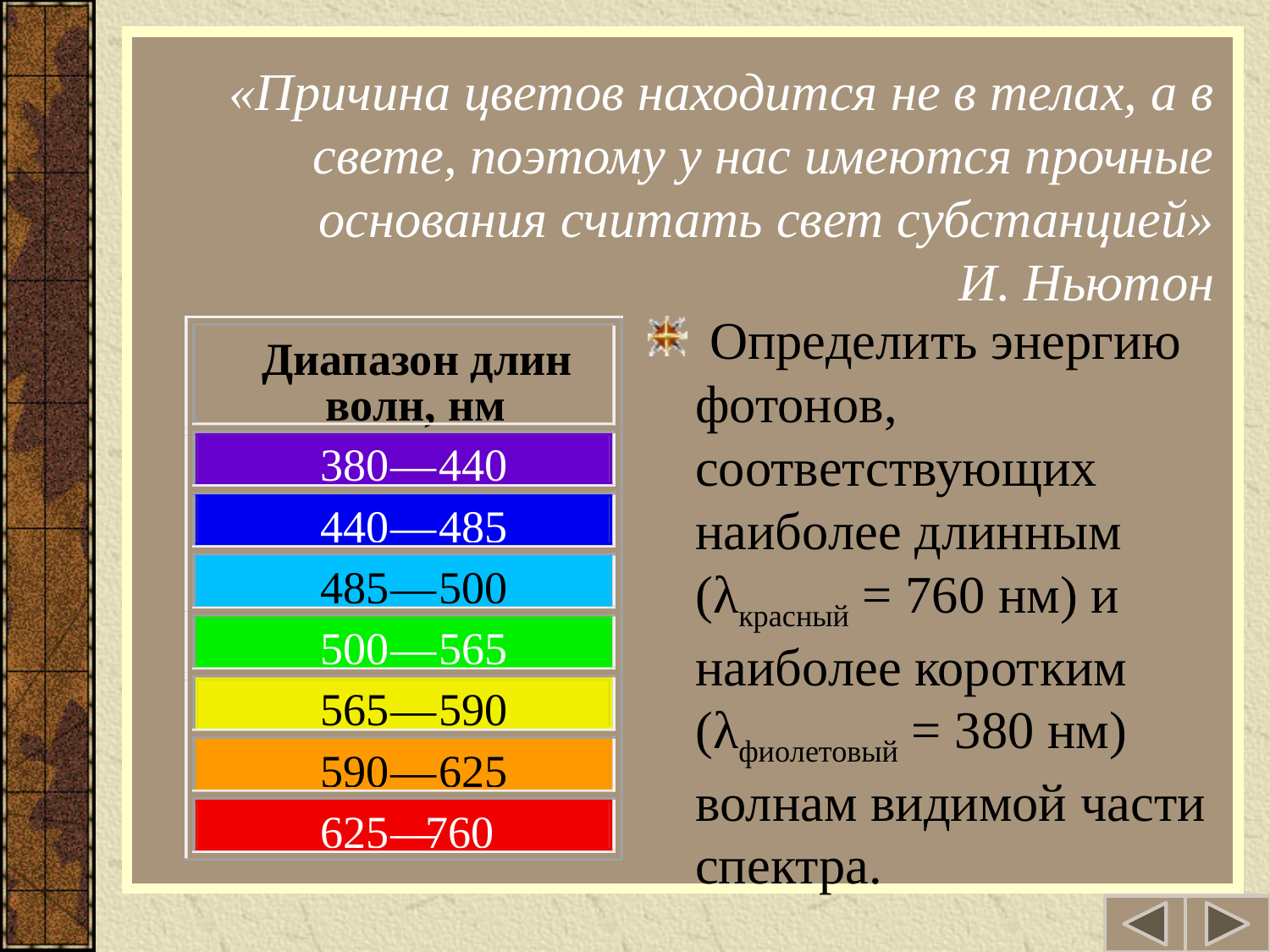

# «Причина цветов находится не в телах, а в свете, поэтому у нас имеются прочные основания считать свет субстанцией» И. Ньютон
 Определить энергию фотонов, соответствующих наиболее длинным (λкрасный = 760 нм) и наиболее коротким (λфиолетовый = 380 нм) волнам видимой части спектра.

Диапазон длин
волн, нм

380
—
440

440
—
485

485
—
500

500
—
565

565
—
590

590
—
625

625
—
760